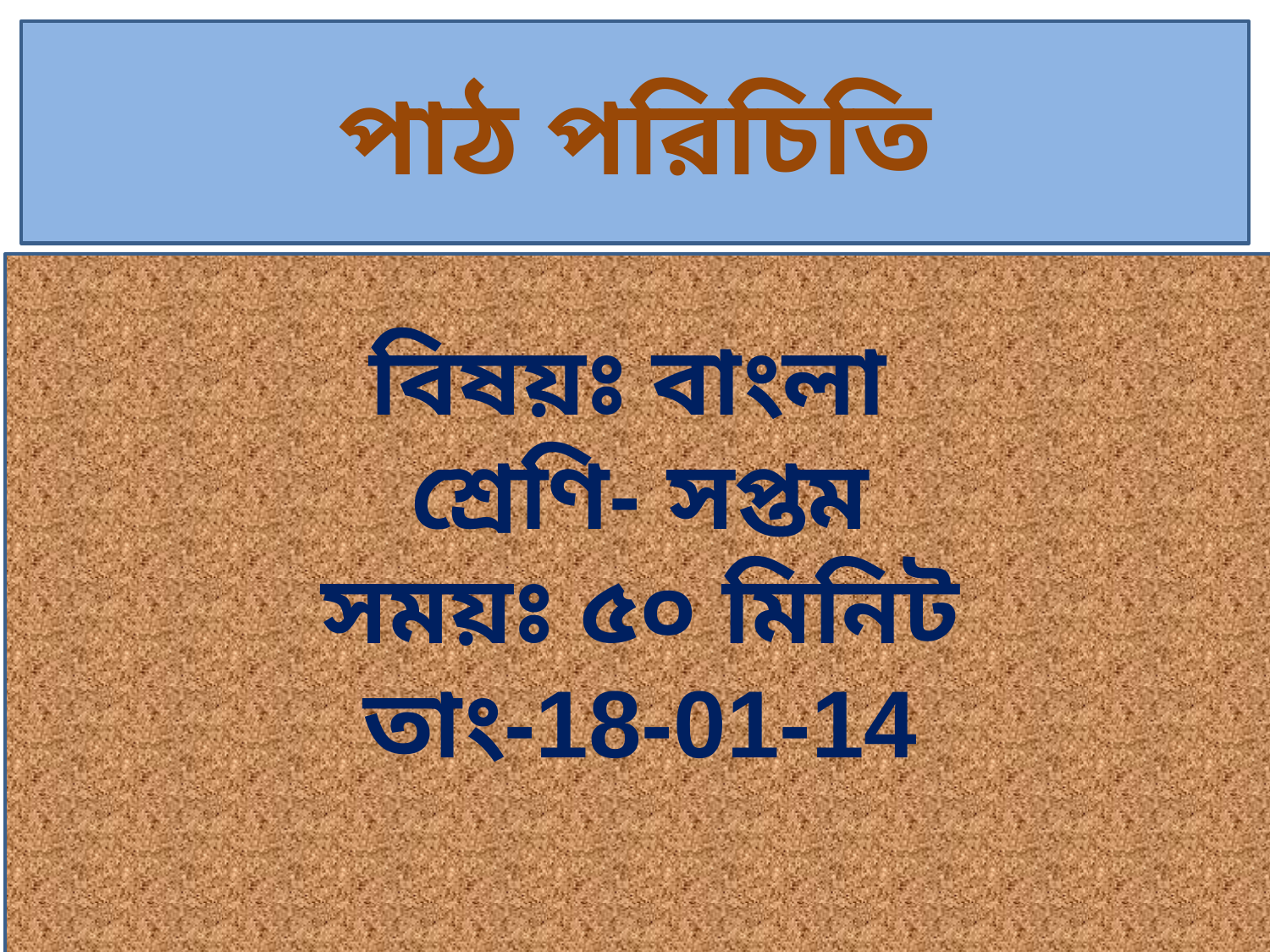

পাঠ পরিচিতি
বিষয়ঃ বাংলা
শ্রেণি- সপ্তম
সময়ঃ ৫০ মিনিট
তাং-18-01-14